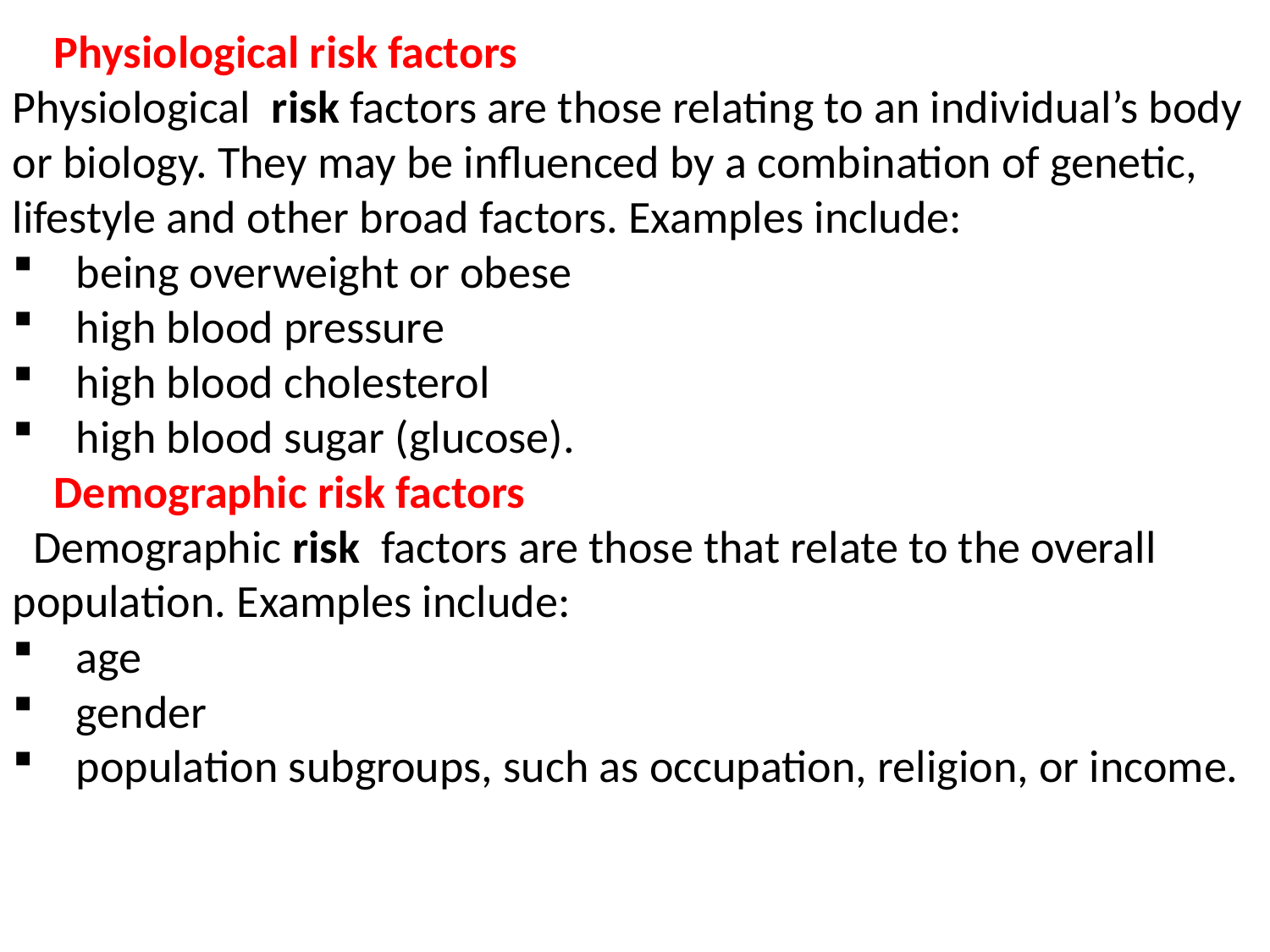

Physiological risk factors
Physiological  risk factors are those relating to an individual’s body or biology. They may be influenced by a combination of genetic, lifestyle and other broad factors. Examples include:
being overweight or obese
high blood pressure
high blood cholesterol
high blood sugar (glucose).
    Demographic risk factors
  Demographic risk  factors are those that relate to the overall population. Examples include:
age
gender
population subgroups, such as occupation, religion, or income.